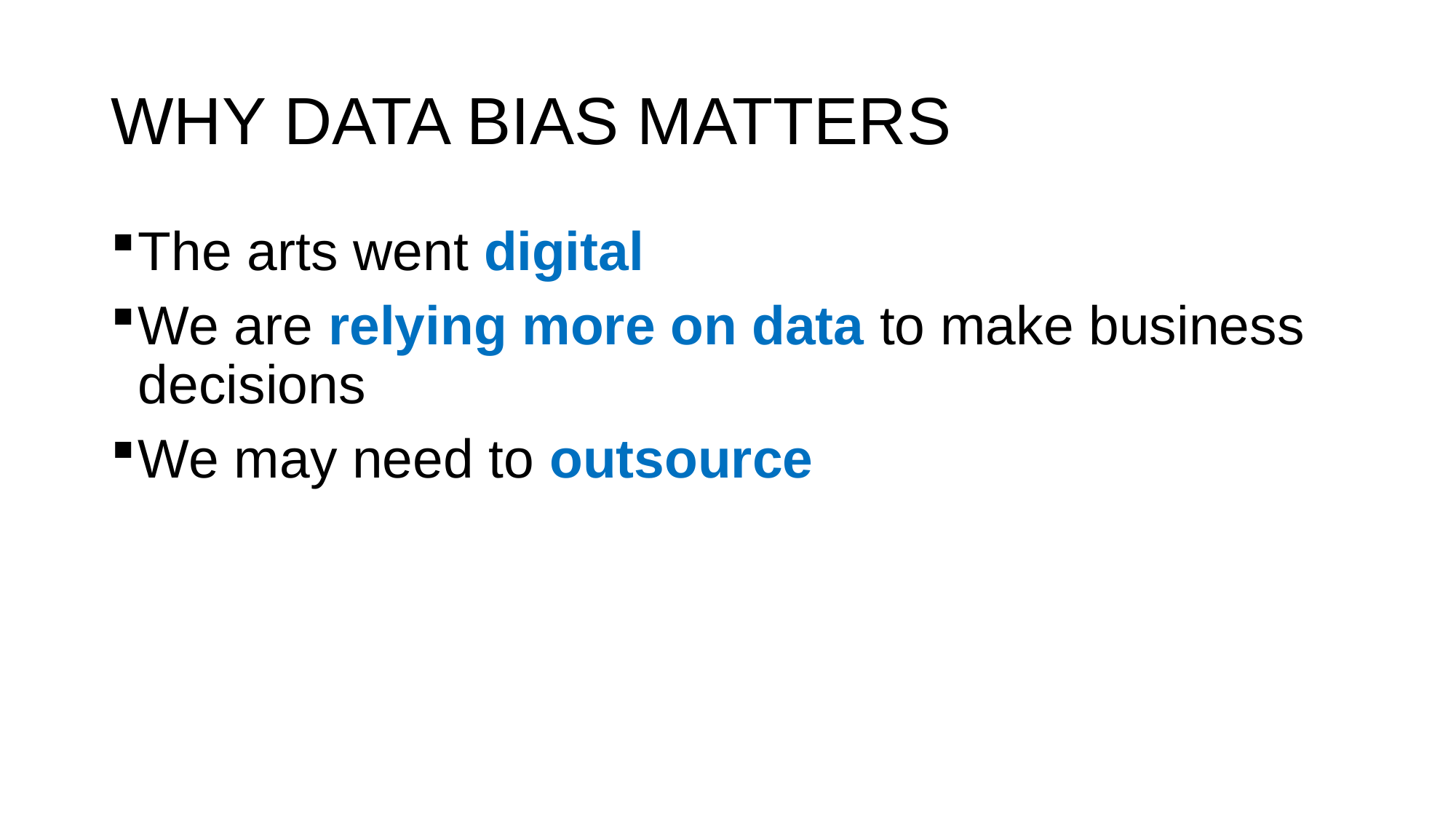

# WHY DATA BIAS MATTERS
The arts went digital
We are relying more on data to make business decisions
We may need to outsource